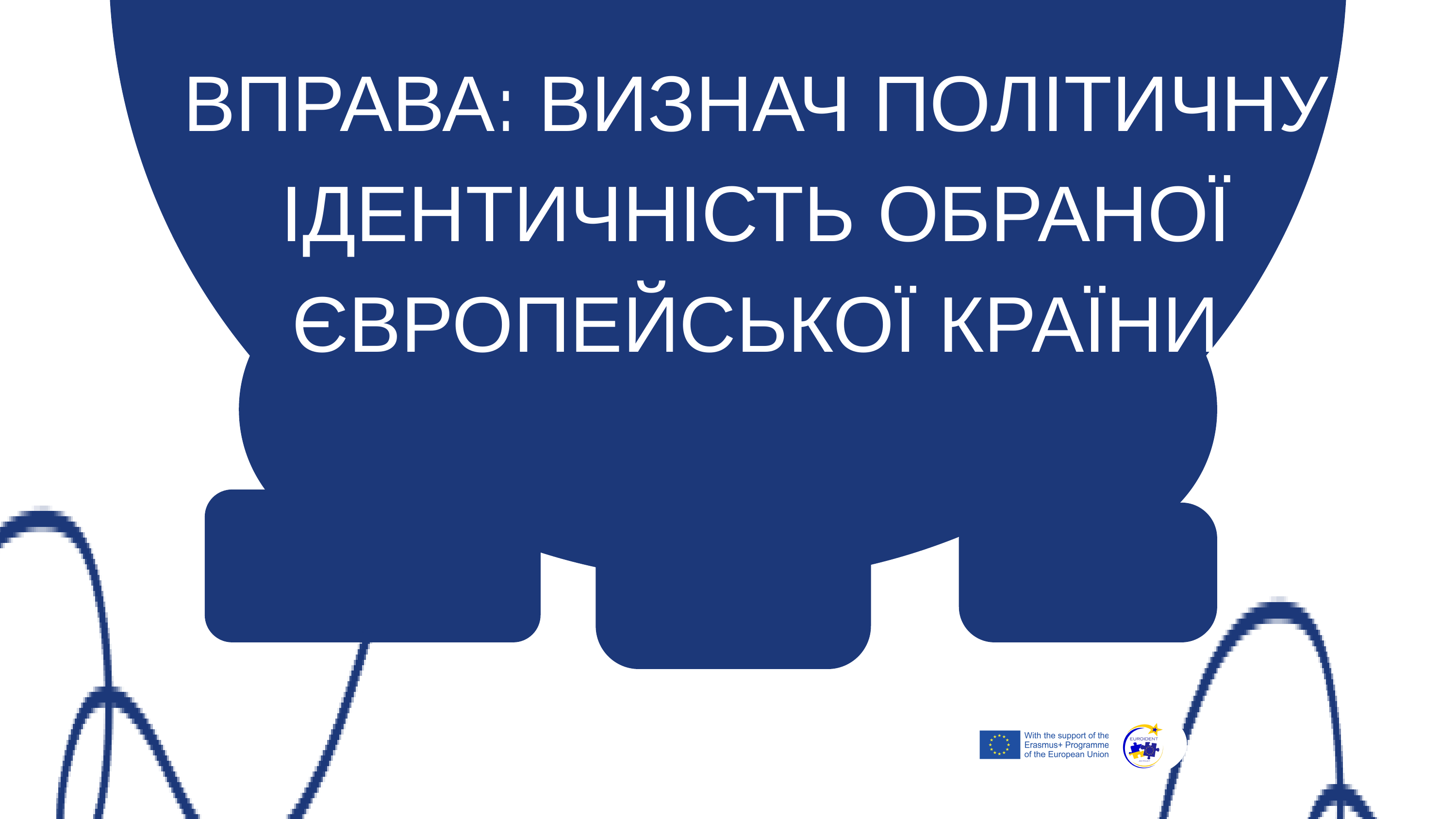

ВПРАВА: ВИЗНАЧ ПОЛІТИЧНУ ІДЕНТИЧНІСТЬ ОБРАНОЇ ЄВРОПЕЙСЬКОЇ КРАЇНИ